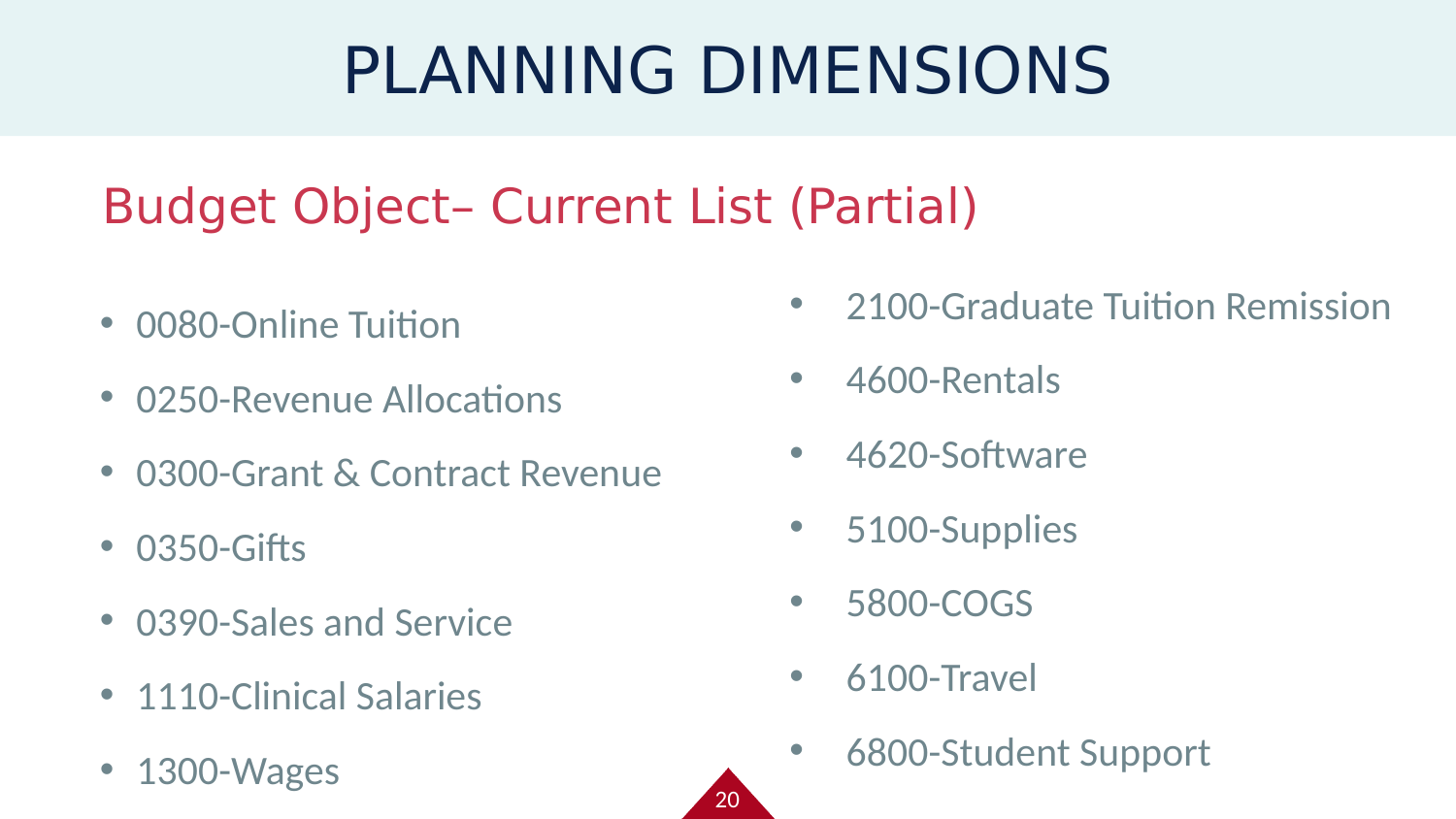

PLANNING DIMENSIONS
Budget Object– Current List (Partial)

2100-Graduate Tuition Remission
4600-Rentals
4620-Software
5100-Supplies
5800-COGS
6100-Travel
6800-Student Support

0080-Online Tuition
0250-Revenue Allocations
0300-Grant & Contract Revenue
0350-Gifts
0390-Sales and Service
1110-Clinical Salaries
1300-Wages

20